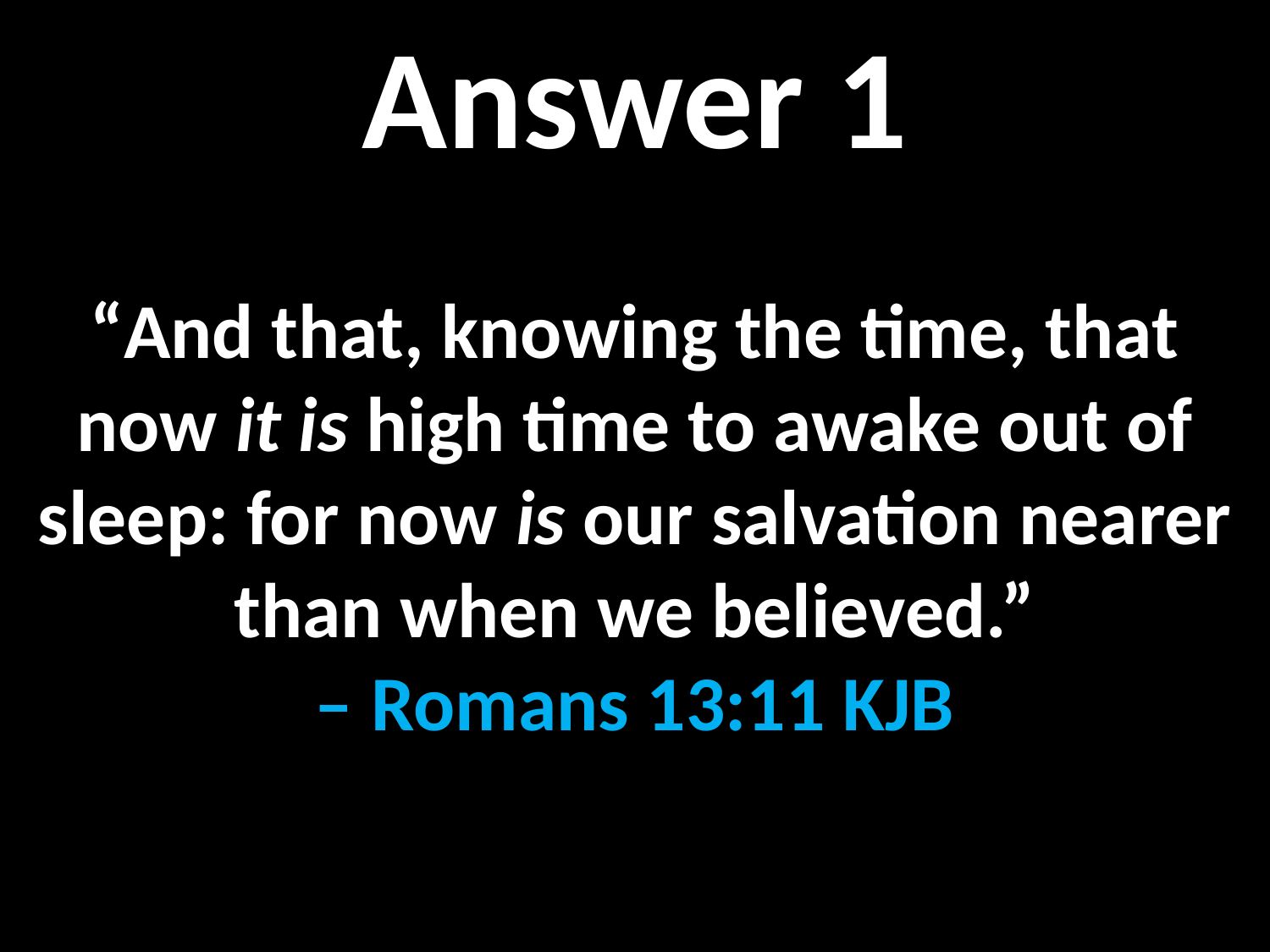

Answer 1
“And that, knowing the time, that now it is high time to awake out of sleep: for now is our salvation nearer than when we believed.”
– Romans 13:11 KJB